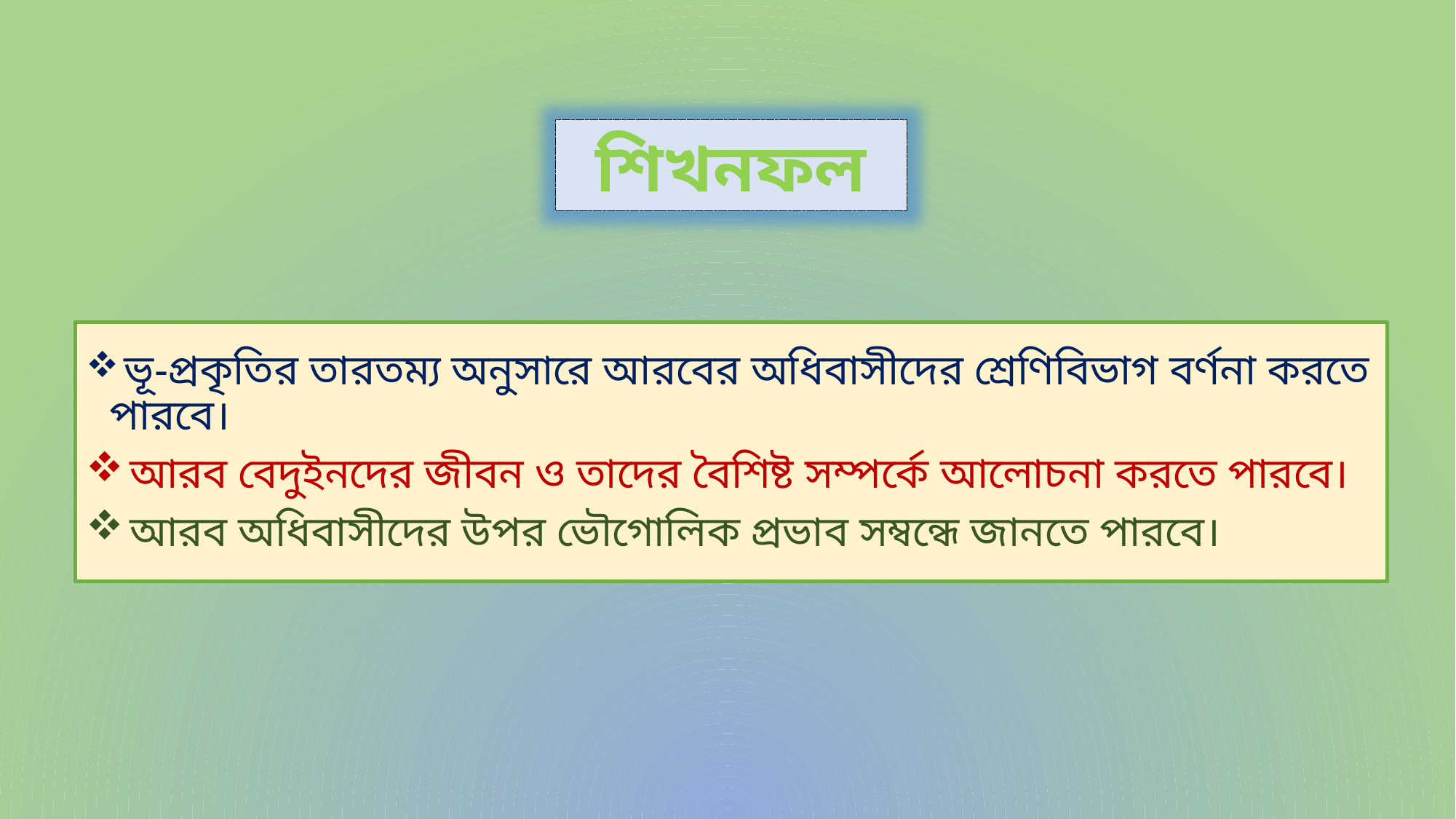

শিখনফল
 ভূ-প্রকৃতির তারতম্য অনুসারে আরবের অধিবাসীদের শ্রেণিবিভাগ বর্ণনা করতে পারবে।
 আরব বেদুইনদের জীবন ও তাদের বৈশিষ্ট সম্পর্কে আলোচনা করতে পারবে।
 আরব অধিবাসীদের উপর ভৌগোলিক প্রভাব সম্বন্ধে জানতে পারবে।